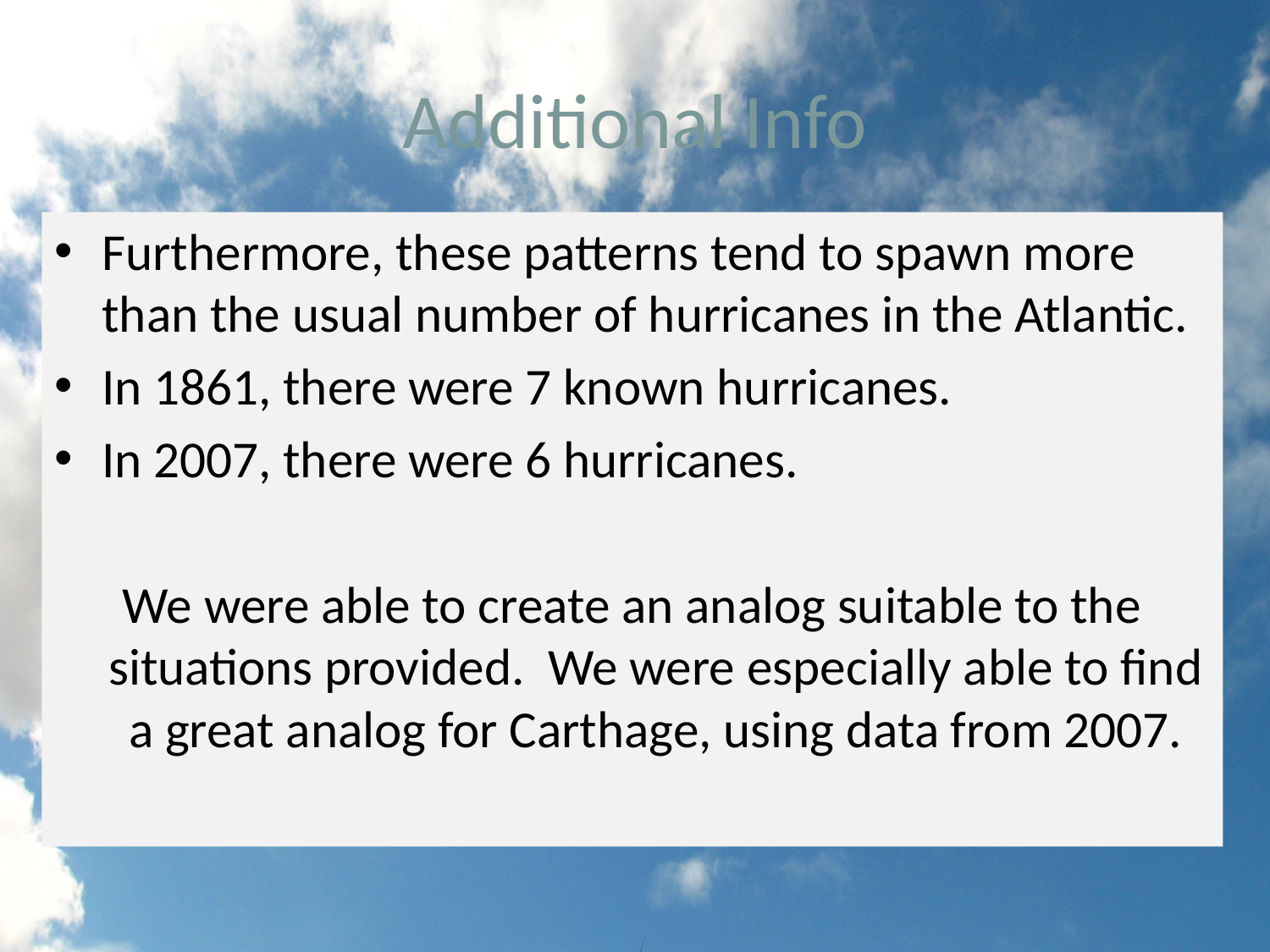

# Additional Info
Furthermore, these patterns tend to spawn more than the usual number of hurricanes in the Atlantic.
In 1861, there were 7 known hurricanes.
In 2007, there were 6 hurricanes.

We were able to create an analog suitable to the situations provided.  We were especially able to find a great analog for Carthage, using data from 2007.